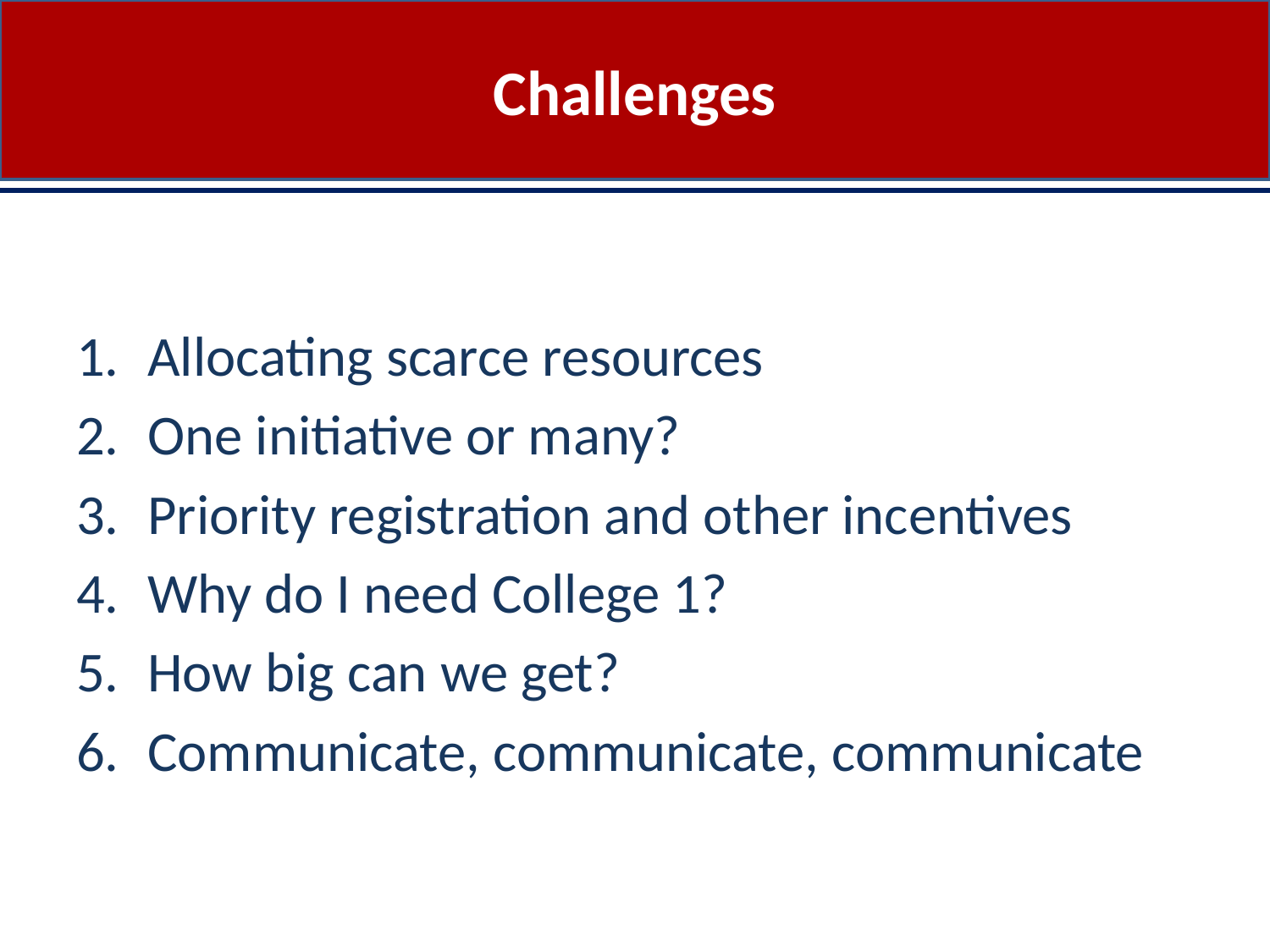

# Challenges
Allocating scarce resources
One initiative or many?
Priority registration and other incentives
Why do I need College 1?
How big can we get?
Communicate, communicate, communicate